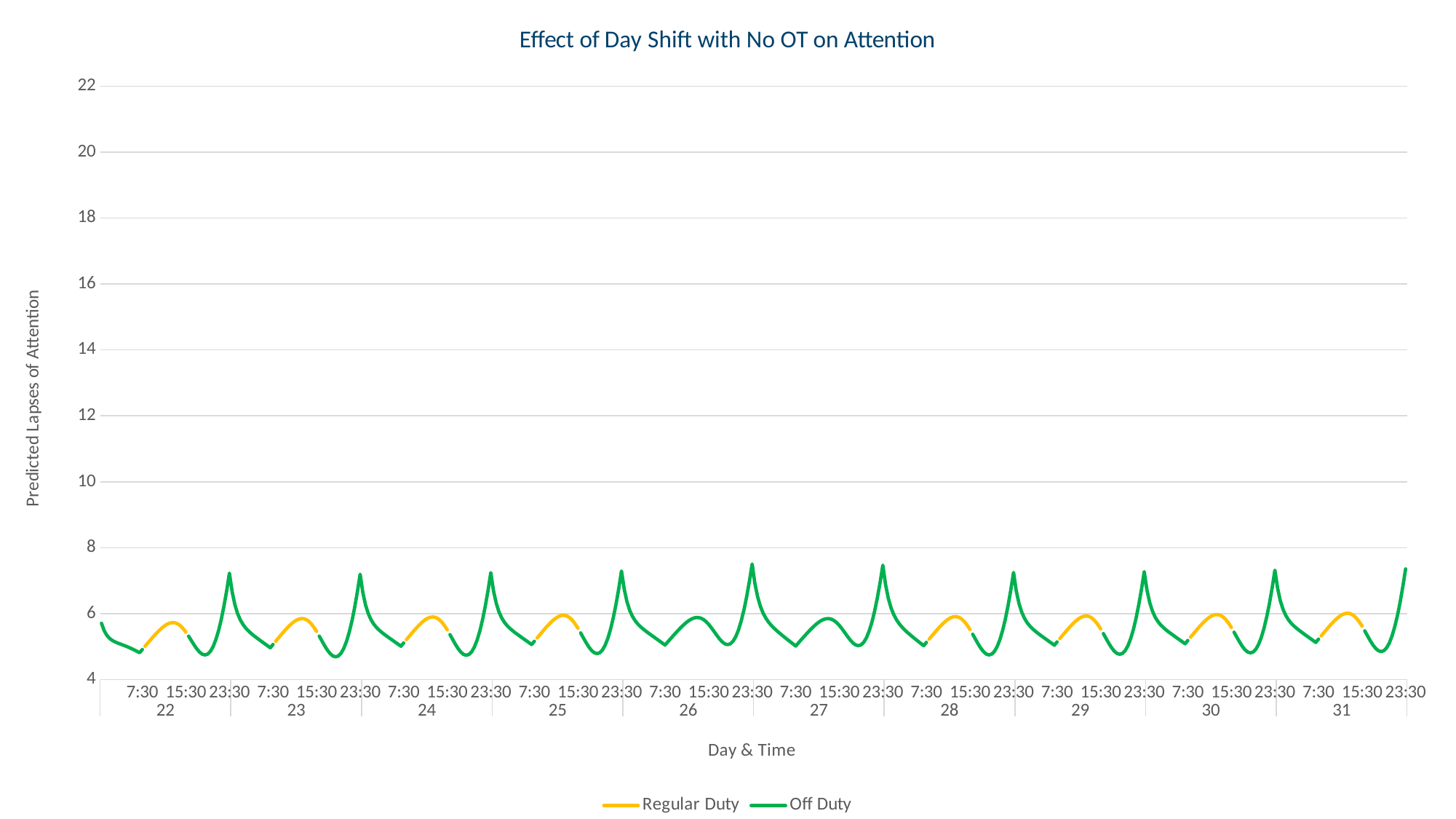

### Chart: Effect of Day Shift with No OT on Attention

| Category | Regular Duty | Off Duty |
|---|---|---|
| 0:00 | None | 5.70872166540877 |
| 0:30 | None | 5.48422394906107 |
| 1:00 | None | 5.340925278524 |
| 1:30 | None | 5.24879194490701 |
| 2:00 | None | 5.18756643873272 |
| 2:30 | None | 5.14386483467586 |
| 3:00 | None | 5.10906774985919 |
| 3:30 | None | 5.07780524897859 |
| 4:00 | None | 5.04688192874051 |
| 4:30 | None | 5.01452482353289 |
| 5:00 | None | 4.97986540867119 |
| 5:30 | None | 4.94258928588593 |
| 6:00 | None | 4.90270435123632 |
| 6:30 | None | 4.86039140302707 |
| 7:00 | None | 4.81591110331659 |
| 7:30 | None | 4.91350147124868 |
| 8:00 | 5.01109809756826 | None |
| 8:30 | 5.10830449546275 | None |
| 9:00 | 5.20447925114652 | None |
| 9:30 | 5.29866612556338 | None |
| 10:00 | 5.38952106261794 | None |
| 10:30 | 5.47524533227868 | None |
| 11:00 | 5.55353959143321 | None |
| 11:30 | 5.62159989701732 | None |
| 12:00 | 5.67618209274601 | None |
| 12:30 | 5.71376267836836 | None |
| 13:00 | 5.73081833864706 | None |
| 13:30 | 5.72422898839072 | None |
| 14:00 | 5.69177944285611 | None |
| 14:30 | 5.63269752947287 | None |
| 15:00 | 5.54813385853205 | None |
| 15:30 | 5.44147689829818 | None |
| 16:00 | None | 5.31841830582697 |
| 16:30 | None | 5.186735739532 |
| 17:00 | None | 5.05582575451051 |
| 17:30 | None | 4.93607269722973 |
| 18:00 | None | 4.83816239912304 |
| 18:30 | None | 4.77243929836761 |
| 19:00 | None | 4.74837370945874 |
| 19:30 | None | 4.77416849402137 |
| 20:00 | None | 4.85650380864704 |
| 20:30 | None | 5.00040015534847 |
| 21:00 | None | 5.20917292023201 |
| 21:30 | None | 5.48445236916763 |
| 22:00 | None | 5.82624780226477 |
| 22:30 | None | 6.2330403788643 |
| 23:00 | None | 6.70189437983745 |
| 23:30 | None | 7.22858071243213 |
| 0:00 | None | 6.66273085788252 |
| 0:30 | None | 6.27361788208372 |
| 1:00 | None | 6.00331014867599 |
| 1:30 | None | 5.81162881571306 |
| 2:00 | None | 5.67108105650811 |
| 2:30 | None | 5.5631349097761 |
| 3:00 | None | 5.4755082090475 |
| 3:30 | None | 5.40021695199539 |
| 4:00 | None | 5.33218692101241 |
| 4:30 | None | 5.26827877709318 |
| 5:00 | None | 5.20661335327597 |
| 5:30 | None | 5.14611231735403 |
| 6:00 | None | 5.08619132738668 |
| 6:30 | None | 5.02655958583939 |
| 7:00 | None | 4.96709240042489 |
| 7:30 | None | 5.06615938272913 |
| 8:00 | 5.1654221589321 | None |
| 8:30 | 5.26436528865849 | None |
| 9:00 | 5.36216500234152 | None |
| 9:30 | 5.45760653602323 | None |
| 10:00 | 5.54900237152191 | None |
| 10:30 | 5.63412519364802 | None |
| 11:00 | 5.71017624031504 | None |
| 11:30 | 5.77381632147131 | None |
| 12:00 | 5.82129038065399 | None |
| 12:30 | 5.84867300324874 | None |
| 13:00 | 5.85224740524092 | None |
| 13:30 | 5.82900208381526 | None |
| 14:00 | 5.77719107563797 | None |
| 14:30 | 5.69686703272181 | None |
| 15:00 | 5.59027782366061 | None |
| 15:30 | 5.46203100519768 | None |
| 16:00 | None | 5.31897740348431 |
| 16:30 | None | 5.16982971490169 |
| 17:00 | None | 5.02458960300819 |
| 17:30 | None | 4.89388687629919 |
| 18:00 | None | 4.78833139102388 |
| 18:30 | None | 4.71795133958073 |
| 19:00 | None | 4.69175596769504 |
| 19:30 | None | 4.71742952628641 |
| 20:00 | None | 4.80114280104005 |
| 20:30 | None | 4.94745921764575 |
| 21:00 | None | 5.15931135673318 |
| 21:30 | None | 5.43802709746076 |
| 22:00 | None | 5.783389644913 |
| 22:30 | None | 6.1937206114625 |
| 23:00 | None | 6.66597929629591 |
| 23:30 | None | 7.19587413525016 |
| 0:00 | None | 6.64162923583924 |
| 0:30 | None | 6.26292919996499 |
| 1:00 | None | 6.00186904513978 |
| 1:30 | None | 5.8183289310905 |
| 2:00 | None | 5.68489375905473 |
| 2:30 | None | 5.58311847504709 |
| 3:00 | None | 5.50081048347193 |
| 3:30 | None | 5.43007372532277 |
| 4:00 | None | 5.36591761560776 |
| 4:30 | None | 5.30528059554788 |
| 5:00 | None | 5.24635467700478 |
| 5:30 | None | 5.18812589137417 |
| 6:00 | None | 5.1300675791111 |
| 6:30 | None | 5.07194029159657 |
| 7:00 | None | 5.01366481926696 |
| 7:30 | None | 5.11289143350197 |
| 8:00 | 5.21231759310964 | None |
| 8:30 | 5.31142598643289 | None |
| 9:00 | 5.40939000103059 | None |
| 9:30 | 5.50499088050621 | None |
| 10:00 | 5.59653586181414 | None |
| 10:30 | 5.68179117849291 | None |
| 11:00 | 5.75795069565448 | None |
| 11:30 | 5.82166753937339 | None |
| 12:00 | 5.8691796397492 | None |
| 12:30 | 5.8965565424062 | None |
| 13:00 | 5.90007982772753 | None |
| 13:30 | 5.87674096957134 | None |
| 14:00 | 5.82480214633196 | None |
| 14:30 | 5.74432886060993 | None |
| 15:00 | 5.63758499549326 | None |
| 15:30 | 5.50919495479386 | None |
| 16:00 | None | 5.36602473487255 |
| 16:30 | None | 5.21679850680256 |
| 17:00 | None | 5.07152463969955 |
| 17:30 | None | 4.94083484348399 |
| 18:00 | None | 4.83533684964531 |
| 18:30 | None | 4.76505390870654 |
| 19:00 | None | 4.73898878030503 |
| 19:30 | None | 4.76481877060127 |
| 20:00 | None | 4.84870804575304 |
| 20:30 | None | 4.99521421157102 |
| 21:00 | None | 5.20726504577389 |
| 21:30 | None | 5.48618467522493 |
| 22:00 | None | 5.83175352330965 |
| 22:30 | None | 6.24229125309495 |
| 23:00 | None | 6.71475588910797 |
| 23:30 | None | 7.24485511379252 |
| 0:00 | None | 6.69211937695514 |
| 0:30 | None | 6.31460247401677 |
| 1:00 | None | 6.05444055697347 |
| 1:30 | None | 5.8715502841018 |
| 2:00 | None | 5.73854886744873 |
| 2:30 | None | 5.63701979907708 |
| 3:00 | None | 5.55479565884663 |
| 3:30 | None | 5.48400255615584 |
| 4:00 | None | 5.41966939980302 |
| 4:30 | None | 5.35875175200759 |
| 5:00 | None | 5.29945664522341 |
| 5:30 | None | 5.24078327560735 |
| 6:00 | None | 5.18221651121079 |
| 6:30 | None | 5.12352698864337 |
| 7:00 | None | 5.06464431421039 |
| 7:30 | None | 5.16380562496681 |
| 8:00 | 5.26316981041732 | None |
| 8:30 | 5.3622194991344 | None |
| 9:00 | 5.4601280076052 | None |
| 9:30 | 5.55567649488578 | None |
| 10:00 | 5.64717209865173 | None |
| 10:30 | 5.73238093899412 | None |
| 11:00 | 5.80849675688708 | None |
| 11:30 | 5.87217255102603 | None |
| 12:00 | 5.91964613286023 | None |
| 12:30 | 5.94698695397518 | None |
| 13:00 | 5.9504765427425 | None |
| 13:30 | 5.92710637771821 | None |
| 14:00 | 5.87513870537749 | None |
| 14:30 | 5.79463915415501 | None |
| 15:00 | 5.68787177184491 | None |
| 15:30 | 5.55946113741164 | None |
| 16:00 | None | 5.41627340226569 |
| 16:30 | None | 5.26703284789177 |
| 17:00 | None | 5.12174789616707 |
| 17:30 | None | 4.99105025175011 |
| 18:00 | None | 4.88554759234614 |
| 18:30 | None | 4.8152630808958 |
| 19:00 | None | 4.7891993711376 |
| 19:30 | None | 4.81503365820743 |
| 20:00 | None | 4.89893000162967 |
| 20:30 | None | 5.04544591072532 |
| 21:00 | None | 5.25750907949519 |
| 21:30 | None | 5.53644356425357 |
| 22:00 | None | 5.88202973002338 |
| 22:30 | None | 6.29258719200724 |
| 23:00 | None | 6.76507393544191 |
| 23:30 | None | 7.29519761018437 |
| 0:00 | None | 6.74261876786529 |
| 0:30 | None | 6.36511634430594 |
| 1:00 | None | 6.10484625176823 |
| 1:30 | None | 5.92174245784197 |
| 2:00 | None | 5.78843733121058 |
| 2:30 | None | 5.68652763015067 |
| 3:00 | None | 5.60385754085647 |
| 3:30 | None | 5.53256332181499 |
| 4:00 | None | 5.46768275174256 |
| 4:30 | None | 5.40617914007705 |
| 5:00 | None | 5.34626628126088 |
| 5:30 | None | 5.28694926897074 |
| 6:00 | None | 5.22771811038071 |
| 6:30 | None | 5.16834791598569 |
| 7:00 | None | 5.10877218255057 |
| 7:30 | None | 5.0490052312392 |
| 8:00 | None | 5.14377571136361 |
| 8:30 | None | 5.23812045559321 |
| 9:00 | None | 5.33153943236762 |
| 9:30 | None | 5.42328032293264 |
| 10:00 | None | 5.51227548329546 |
| 10:30 | None | 5.59707994431908 |
| 11:00 | None | 5.67582069459102 |
| 11:30 | None | 5.74617275893071 |
| 12:00 | None | 5.80538311431188 |
| 12:30 | None | 5.8503675527973 |
| 13:00 | None | 5.87790532006811 |
| 13:30 | None | 5.88494801917715 |
| 14:00 | None | 5.86903974041341 |
| 14:30 | None | 5.82881471321313 |
| 15:00 | None | 5.76450309366578 |
| 15:30 | None | 5.67834772323842 |
| 16:00 | None | 5.57483045311345 |
| 16:30 | None | 5.46063543675654 |
| 17:00 | None | 5.34433363222031 |
| 17:30 | None | 5.23583760572557 |
| 18:00 | None | 5.14572361896192 |
| 18:30 | None | 5.08453296333462 |
| 19:00 | None | 5.06214709675408 |
| 19:30 | None | 5.08729482397916 |
| 20:00 | None | 5.16721118595227 |
| 20:30 | None | 5.30743847617269 |
| 21:00 | None | 5.51174381196049 |
| 21:30 | None | 5.7821231583094 |
| 22:00 | None | 6.11886445448704 |
| 22:30 | None | 6.52064849443229 |
| 23:00 | None | 6.98467267864321 |
| 23:30 | None | 7.50678823722627 |
| 0:00 | None | 6.92149401108895 |
| 0:30 | None | 6.51455563846153 |
| 1:00 | None | 6.22800258613492 |
| 1:30 | None | 6.02157690856779 |
| 2:00 | None | 5.86768354514101 |
| 2:30 | None | 5.74767712887694 |
| 3:00 | None | 5.64915906825068 |
| 3:30 | None | 5.56403127617829 |
| 4:00 | None | 5.4871111324741 |
| 4:30 | None | 5.41515848798213 |
| 5:00 | None | 5.3462018748142 |
| 5:30 | None | 5.27907941579385 |
| 6:00 | None | 5.21313179190225 |
| 6:30 | None | 5.14800134190595 |
| 7:00 | None | 5.08350402036181 |
| 7:30 | None | 5.01955041803818 |
| 8:00 | None | 5.11383537761732 |
| 8:30 | None | 5.20769593407465 |
| 9:00 | None | 5.30063593439579 |
| 9:30 | None | 5.39190871751674 |
| 10:00 | None | 5.48045439426112 |
| 10:30 | None | 5.56483804700097 |
| 11:00 | None | 5.64319897121793 |
| 11:30 | None | 5.7132263142632 |
| 12:00 | None | 5.77218198359634 |
| 12:30 | None | 5.81699580628547 |
| 13:00 | None | 5.84445777060659 |
| 13:30 | None | 5.8515240787866 |
| 14:00 | None | 5.83573452361931 |
| 14:30 | None | 5.79570831077794 |
| 15:00 | None | 5.73164981767436 |
| 15:30 | None | 5.64576766709517 |
| 16:00 | None | 5.54250553878332 |
| 16:30 | None | 5.42851112555383 |
| 17:00 | None | 5.31232596967656 |
| 17:30 | None | 5.20384387387073 |
| 18:00 | None | 5.11363414542673 |
| 18:30 | None | 5.05224177656108 |
| 19:00 | None | 5.02955989122542 |
| 19:30 | None | 5.05433367503222 |
| 20:00 | None | 5.13381625835499 |
| 20:30 | None | 5.27356743240538 |
| 21:00 | None | 5.47736975843335 |
| 21:30 | None | 5.74723187922521 |
| 22:00 | None | 6.08345149365214 |
| 22:30 | None | 6.48471644240279 |
| 23:00 | None | 6.94822885263108 |
| 23:30 | None | 7.46984281934322 |
| 0:00 | None | 6.88099561233972 |
| 0:30 | None | 6.47107865216024 |
| 1:00 | None | 6.1820537239586 |
| 1:30 | None | 5.9736019184308 |
| 2:00 | None | 5.81807354153056 |
| 2:30 | None | 5.69677447502171 |
| 3:00 | None | 5.59726278132596 |
| 3:30 | None | 5.51140194978717 |
| 4:00 | None | 5.43397538678678 |
| 4:30 | None | 5.36171296873855 |
| 5:00 | None | 5.29261682917894 |
| 5:30 | None | 5.22550187682856 |
| 6:00 | None | 5.15968840500592 |
| 6:30 | None | 5.09480086660644 |
| 7:00 | None | 5.0306395398155 |
| 7:30 | None | 5.12917293913922 |
| 8:00 | 5.22790696438644 | None |
| 8:30 | 5.32632849528675 | None |
| 9:00 | 5.42361734997981 | None |
| 9:30 | 5.5185638524859 | None |
| 10:00 | 5.6094872082931 | None |
| 10:30 | 5.69416840375954 | None |
| 11:00 | 5.76981818787073 | None |
| 11:30 | 5.83310729881936 | None |
| 12:00 | 5.88028974887801 | None |
| 12:30 | 5.90744663420063 | None |
| 13:00 | 5.91086325485236 | None |
| 13:30 | 5.88752418092319 | None |
| 14:00 | 5.83567277589791 | None |
| 14:30 | 5.75534485208742 | None |
| 15:00 | 5.64876727588047 | None |
| 15:30 | 5.52052547878118 | None |
| 16:00 | None | 5.37745032184586 |
| 16:30 | None | 5.2282393475582 |
| 17:00 | None | 5.08288529654659 |
| 17:30 | None | 4.9520153454486 |
| 18:00 | None | 4.84624200131273 |
| 18:30 | None | 4.77559981150264 |
| 19:00 | None | 4.74910641408632 |
| 19:30 | None | 4.77445506544837 |
| 20:00 | None | 4.85782513962011 |
| 20:30 | None | 5.00378760880052 |
| 21:00 | None | 5.21528127106755 |
| 21:30 | None | 5.4936388481911 |
| 22:00 | None | 5.83864711688854 |
| 22:30 | None | 6.24863017079804 |
| 23:00 | None | 6.72054890655858 |
| 23:30 | None | 7.25011267466618 |
| 0:00 | None | 6.6932295712286 |
| 0:30 | None | 6.3121291123634 |
| 1:00 | None | 6.04888080099596 |
| 1:30 | None | 5.86334179208242 |
| 2:00 | None | 5.7280763414439 |
| 2:30 | None | 5.62462093826454 |
| 3:00 | None | 5.54076653885761 |
| 3:30 | None | 5.46860246403919 |
| 4:00 | None | 5.40312516039779 |
| 4:30 | None | 5.34126158476646 |
| 5:00 | None | 5.28119359168219 |
| 5:30 | None | 5.22189823733135 |
| 6:00 | None | 5.16284093663704 |
| 6:30 | None | 5.10377524514058 |
| 7:00 | None | 5.04461577917079 |
| 7:30 | None | 5.14375045836166 |
| 8:00 | 5.24308716763951 | None |
| 8:30 | 5.34210859474951 | None |
| 9:00 | 5.43998814264187 | None |
| 9:30 | 5.53550708913771 | None |
| 10:00 | 5.62697272586793 | None |
| 10:30 | 5.71215136075274 | None |
| 11:00 | 5.78823694841197 | None |
| 11:30 | 5.85188270976454 | None |
| 12:00 | 5.89932665936885 | None |
| 12:30 | 5.92663839606612 | None |
| 13:00 | 5.93009949934555 | None |
| 13:30 | 5.90670136877856 | None |
| 14:00 | 5.85470602630631 | None |
| 14:30 | 5.77417874328119 | None |
| 15:00 | 5.66738312151001 | None |
| 15:30 | 5.53894327077806 | None |
| 16:00 | None | 5.39572492075113 |
| 16:30 | None | 5.24645203532507 |
| 17:00 | None | 5.10113285302048 |
| 17:30 | None | 4.97039903022478 |
| 18:00 | None | 4.86485830947681 |
| 18:30 | None | 4.7945339975971 |
| 19:00 | None | 4.76842893543968 |
| 19:30 | None | 4.79422051797797 |
| 20:00 | None | 4.87807299527738 |
| 20:30 | None | 5.02454404458955 |
| 21:00 | None | 5.23656149914679 |
| 21:30 | None | 5.5154495248659 |
| 22:00 | None | 5.86098856900387 |
| 22:30 | None | 6.2714983055213 |
| 23:00 | None | 6.7439367593757 |
| 23:30 | None | 7.27401160542186 |
| 0:00 | None | 6.72104071082527 |
| 0:30 | None | 6.34325219752989 |
| 1:00 | None | 6.08278795968369 |
| 1:30 | None | 5.89956966580161 |
| 2:00 | None | 5.7662188978519 |
| 2:30 | None | 5.6643229574526 |
| 3:00 | None | 5.58171774348466 |
| 3:30 | None | 5.51053225486523 |
| 4:00 | None | 5.44579791378036 |
| 4:30 | None | 5.38447246640415 |
| 5:00 | None | 5.32476484059095 |
| 5:30 | None | 5.26567587514469 |
| 6:00 | None | 5.20669185937572 |
| 6:30 | None | 5.14758465725357 |
| 7:00 | None | 5.08828493264261 |
| 7:30 | None | 5.18740222907027 |
| 8:00 | 5.28672406666955 | None |
| 8:30 | 5.38573305511224 | None |
| 9:00 | 5.48360249245613 | None |
| 9:30 | 5.57911351982992 | None |
| 10:00 | 5.67057325750001 | None |
| 10:30 | 5.75574780865349 | None |
| 11:00 | 5.83183089780647 | None |
| 11:30 | 5.8954755075197 | None |
| 12:00 | 5.94291943323642 | None |
| 12:30 | 5.97023211040774 | None |
| 13:00 | 5.97369505086109 | None |
| 13:30 | 5.9502997159607 | None |
| 14:00 | 5.89830833423244 | None |
| 14:30 | 5.81778651549046 | None |
| 15:00 | 5.71099828853495 | None |
| 15:30 | 5.58256821341314 | None |
| 16:00 | None | 5.43936242317895 |
| 16:30 | None | 5.29010518190931 |
| 17:00 | None | 5.14480489522672 |
| 17:30 | None | 5.01409325269095 |
| 18:00 | None | 4.90857791790958 |
| 18:30 | None | 4.83828204048878 |
| 19:00 | None | 4.81220826134576 |
| 19:30 | None | 4.83803376309482 |
| 20:00 | None | 4.92192259288369 |
| 20:30 | None | 5.068432247707 |
| 21:00 | None | 5.2804904092446 |
| 21:30 | None | 5.55942112148612 |
| 22:00 | None | 5.90500473713891 |
| 22:30 | None | 6.31556085912334 |
| 23:00 | None | 6.78804746045518 |
| 23:30 | None | 7.31817217885879 |
| 0:00 | None | 6.76557931642192 |
| 0:30 | None | 6.3880099689645 |
| 1:00 | None | 6.12762756850674 |
| 1:30 | None | 5.94437266464523 |
| 2:00 | None | 5.81088338506866 |
| 2:30 | None | 5.70876152480529 |
| 3:00 | None | 5.62585567300125 |
| 3:30 | None | 5.55430593495546 |
| 4:00 | None | 5.48915344823886 |
| 4:30 | None | 5.42736445304792 |
| 5:00 | None | 5.3671552990431 |
| 5:30 | None | 5.30753330571893 |
| 6:00 | None | 5.24799041717498 |
| 6:30 | None | 5.18830342750172 |
| 7:00 | None | 5.12840729494971 |
| 7:30 | None | 5.22746099089609 |
| 8:00 | 5.32672194515356 | None |
| 8:30 | 5.42567273578646 | None |
| 9:00 | 5.52348662937014 | None |
| 9:30 | 5.61894473560916 | None |
| 10:00 | 5.71035414336303 | None |
| 10:30 | 5.79548092443913 | None |
| 11:00 | 5.87151877209226 | None |
| 11:30 | 5.93512063794257 | None |
| 12:00 | 5.98252428714189 | None |
| 12:30 | 6.00979912593691 | None |
| 13:00 | 6.01322663851833 | None |
| 13:30 | 5.98979826058575 | None |
| 14:00 | 5.93777619715344 | None |
| 14:30 | 5.85722603651464 | None |
| 15:00 | 5.75041178740702 | None |
| 15:30 | 5.62195799047513 | None |
| 16:00 | None | 5.47873075917225 |
| 16:30 | None | 5.32945433708699 |
| 17:00 | None | 5.18413710809768 |
| 17:30 | None | 5.05341073874889 |
| 18:00 | None | 4.94788286862246 |
| 18:30 | None | 4.87757662269456 |
| 19:00 | None | 4.85149461707571 |
| 19:30 | None | 4.87731400976044 |
| 20:00 | None | 4.9611988237248 |
| 20:30 | None | 5.10770653239598 |
| 21:00 | None | 5.3197647945596 |
| 21:30 | None | 5.59869763199104 |
| 22:00 | None | 5.94428537583176 |
| 22:30 | None | 6.35484760803324 |
| 23:00 | None | 6.82734228118151 |
| 23:30 | None | 7.35747701305413 |